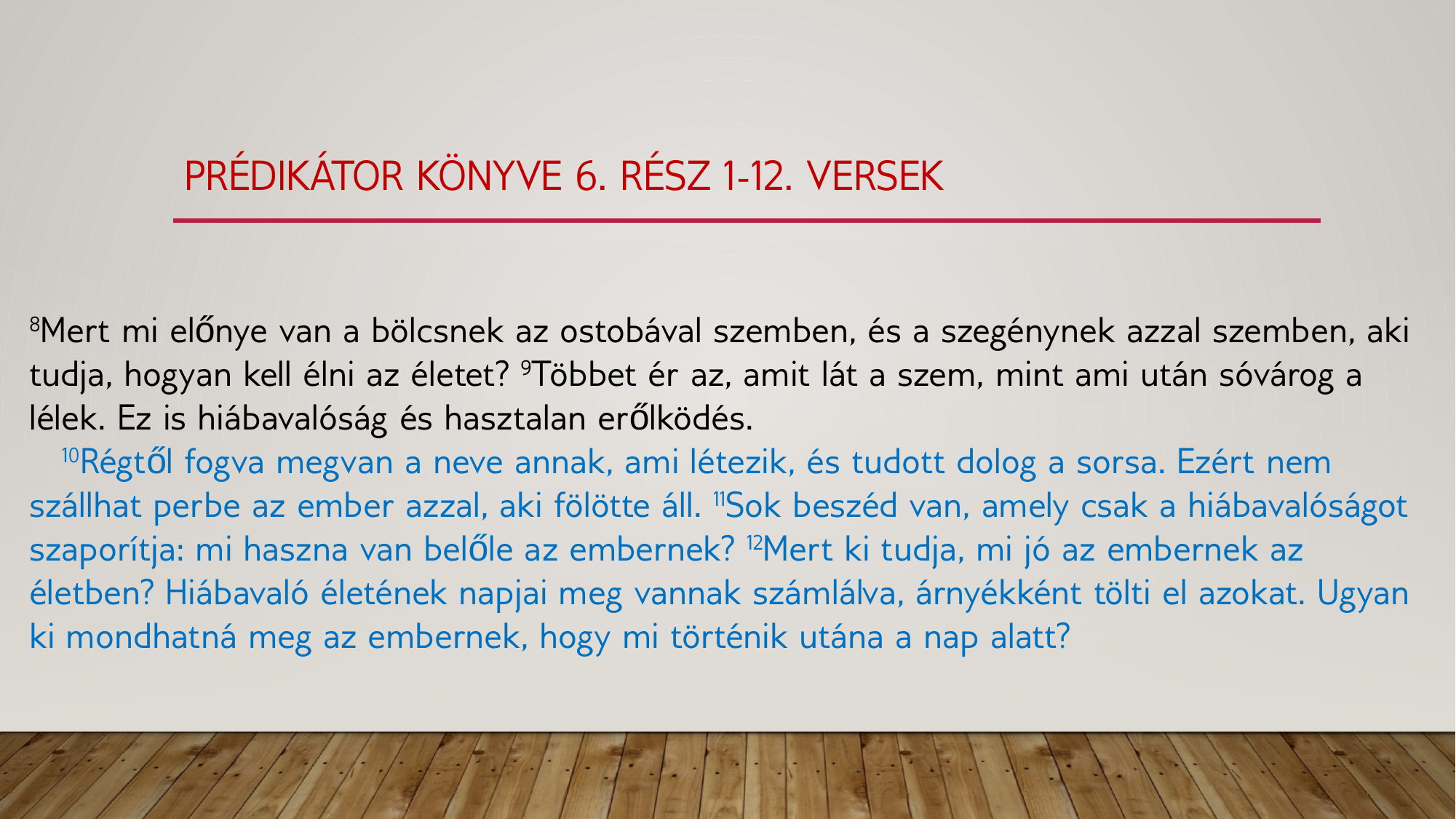

# prédikátor könyve 6. rész 1-12. versek
8Mert mi előnye van a bölcsnek az ostobával szemben, és a szegénynek azzal szemben, aki tudja, hogyan kell élni az életet? 9Többet ér az, amit lát a szem, mint ami után sóvárog a lélek. Ez is hiábavalóság és hasztalan erőlködés.
   10Régtől fogva megvan a neve annak, ami létezik, és tudott dolog a sorsa. Ezért nem szállhat perbe az ember azzal, aki fölötte áll. 11Sok beszéd van, amely csak a hiábavalóságot szaporítja: mi haszna van belőle az embernek? 12Mert ki tudja, mi jó az embernek az életben? Hiábavaló életének napjai meg vannak számlálva, árnyékként tölti el azokat. Ugyan ki mondhatná meg az embernek, hogy mi történik utána a nap alatt?